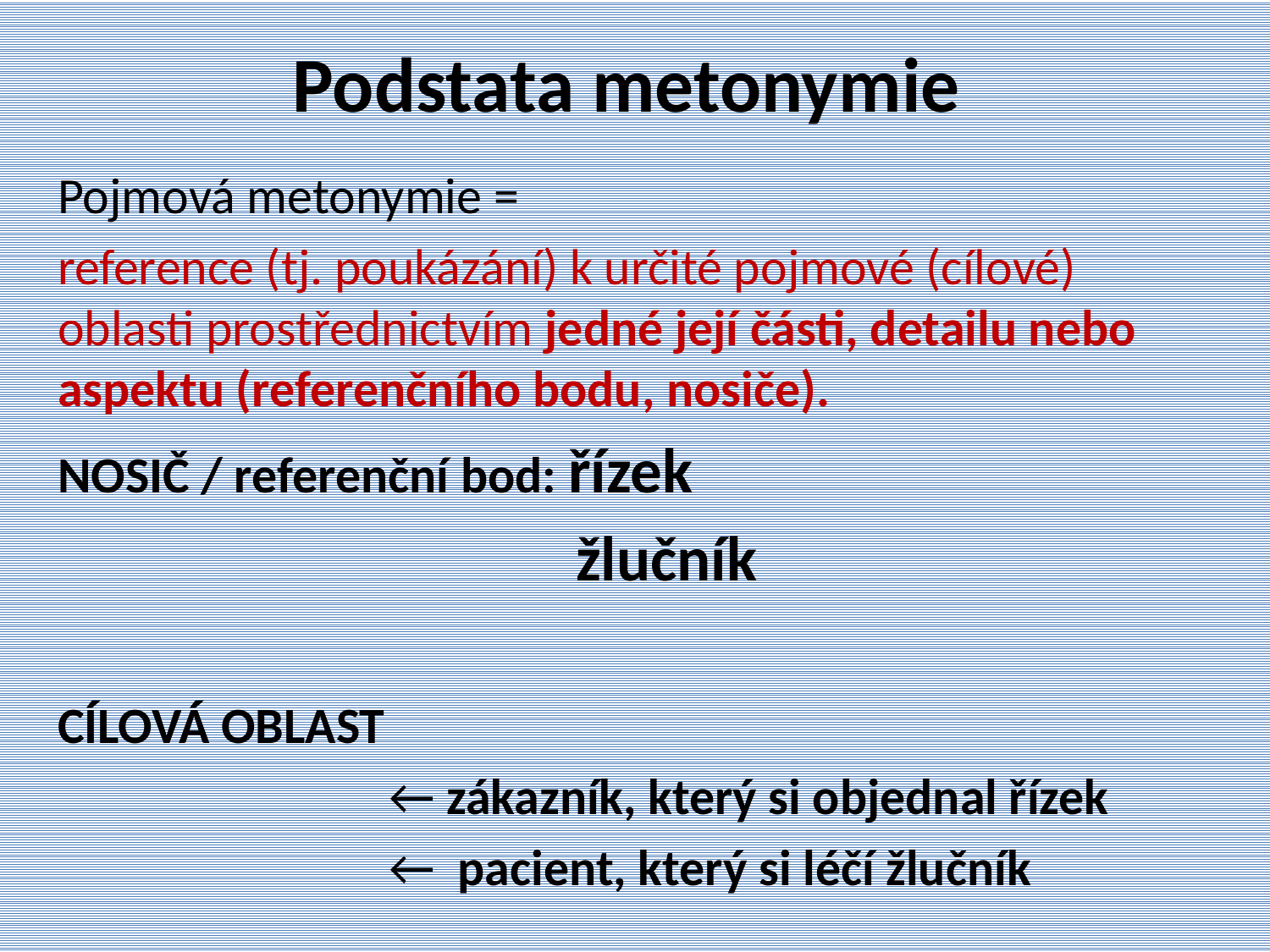

# Podstata metonymie
Pojmová metonymie =
reference (tj. poukázání) k určité pojmové (cílové) oblasti prostřednictvím jedné její části, detailu nebo aspektu (referenčního bodu, nosiče).
NOSIČ / referenční bod: řízek
                                    žlučník

CÍLOVÁ OBLAST
                             ← zákazník, který si objednal řízek
                             ←  pacient, který si léčí žlučník